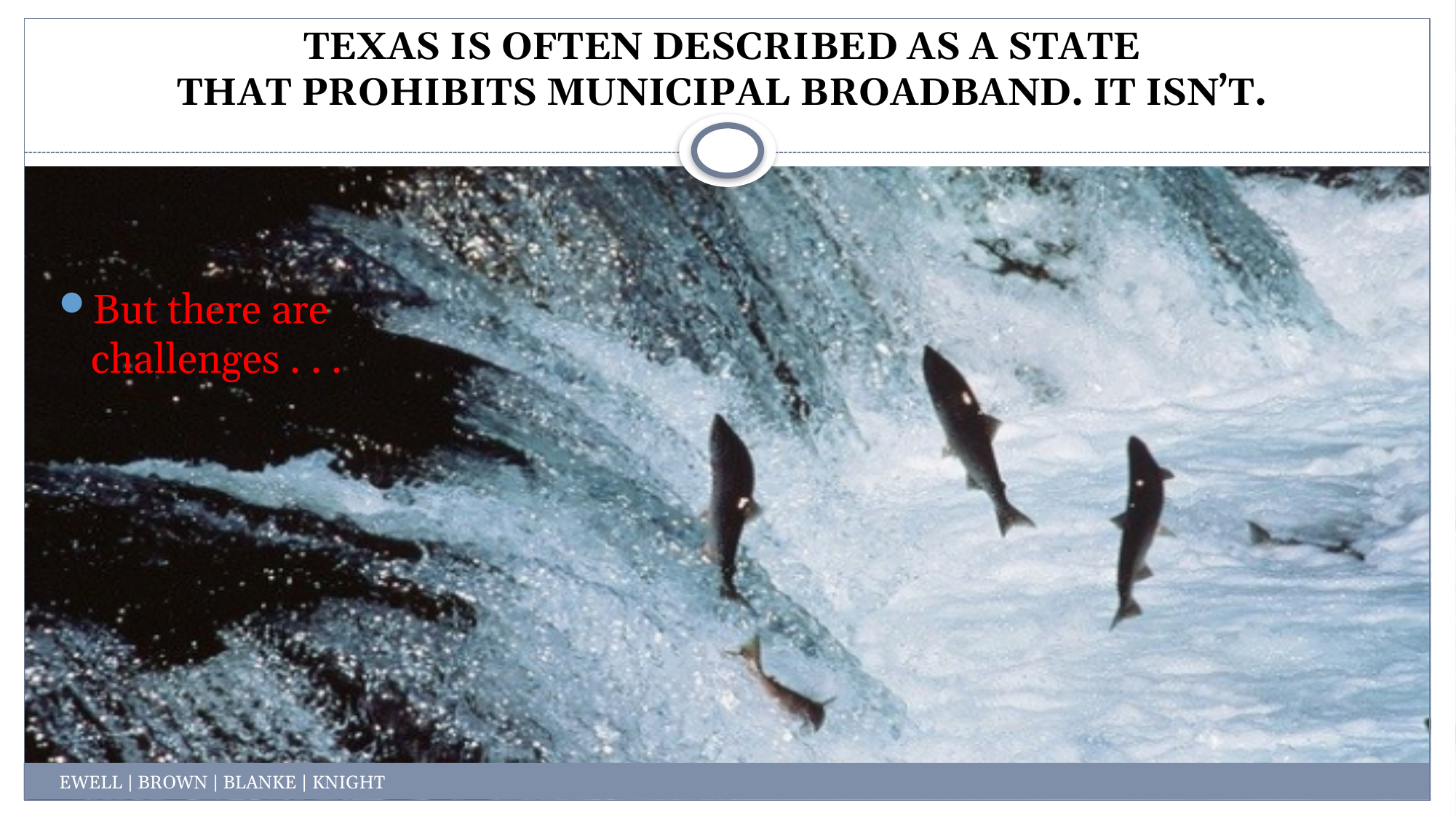

# Texas is often described as a state that prohibits municipal broadband. It isn’t.
But there are challenges . . .
EWELL | BROWN | BLANKE | KNIGHT